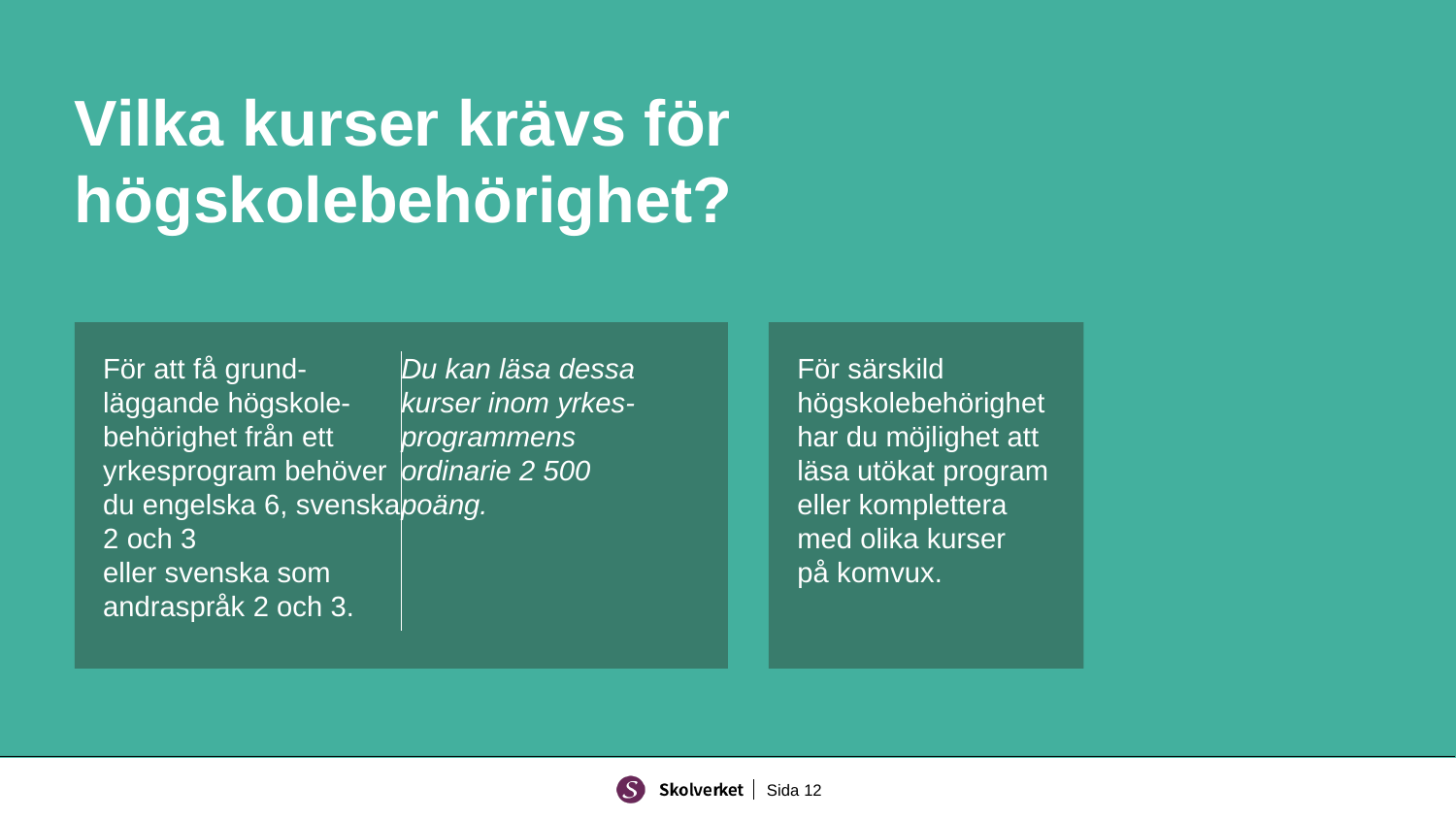

# Vilka kurser krävs för högskolebehörighet?
För att få grund-
läggande högskole-
behörighet från ett yrkesprogram behöver du engelska 6, svenska 2 och 3
eller svenska som andraspråk 2 och 3.
Du kan läsa dessa kurser inom yrkes-
programmens
ordinarie 2 500
poäng.

För särskild
högskolebehörighet har du möjlighet att läsa utökat program eller komplettera
med olika kurser
på komvux.